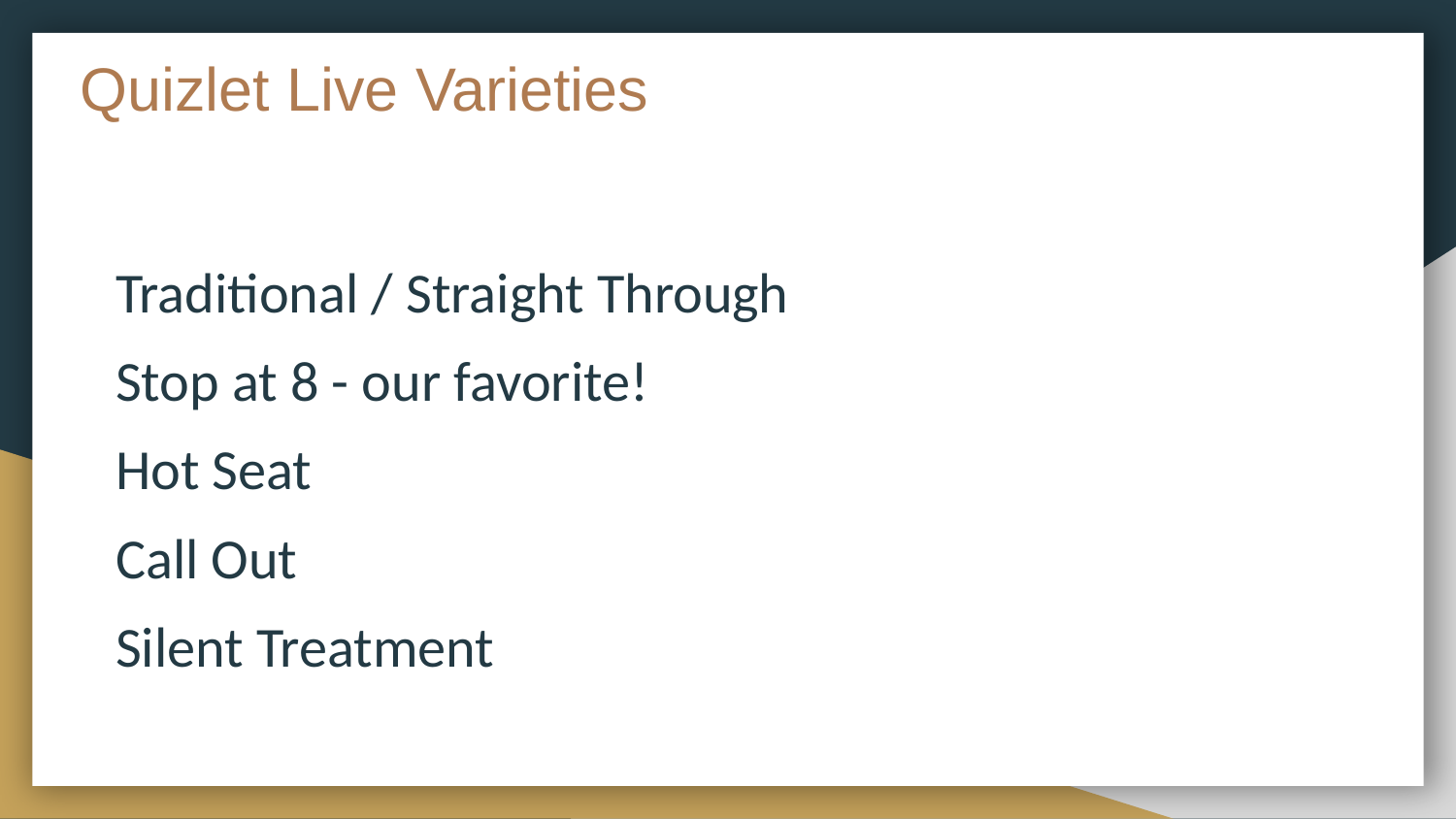

# Quizlet Live Varieties
Traditional / Straight Through
Stop at 8 - our favorite!
Hot Seat
Call Out
Silent Treatment